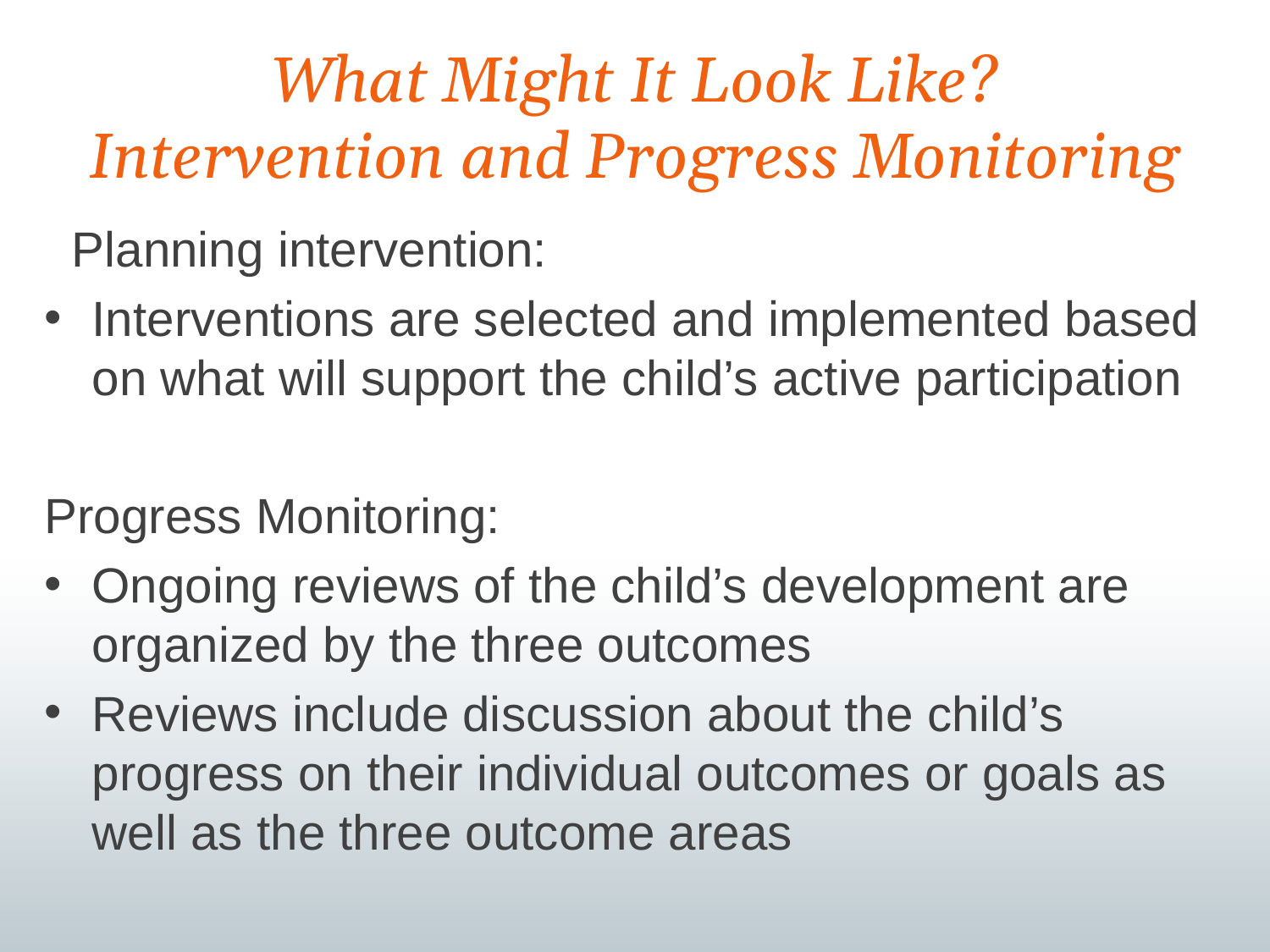

# What Might It Look Like? Intervention and Progress Monitoring
  Planning intervention:
Interventions are selected and implemented based on what will support the child’s active participation

Progress Monitoring:
Ongoing reviews of the child’s development are organized by the three outcomes
Reviews include discussion about the child’s progress on their individual outcomes or goals as well as the three outcome areas